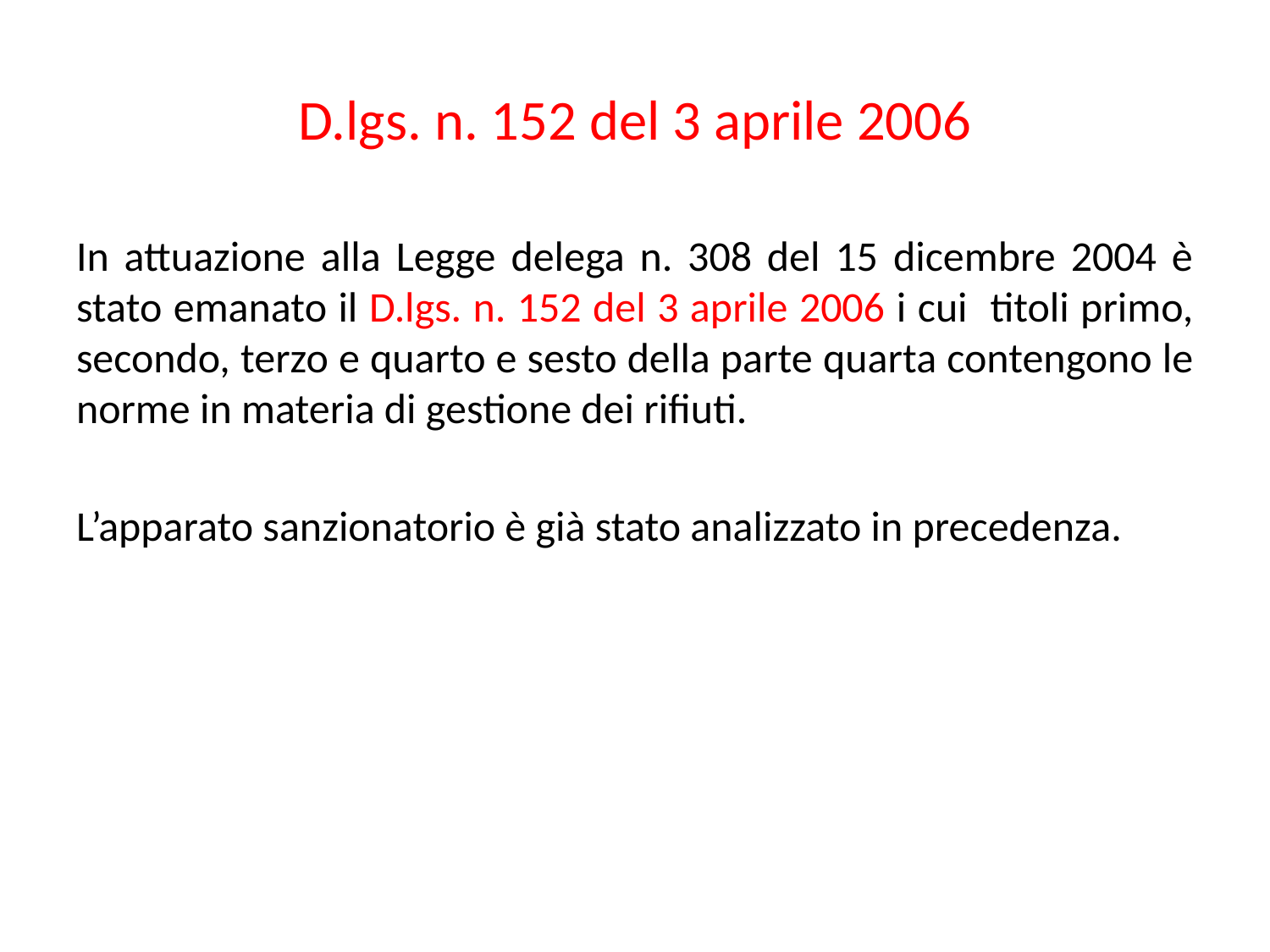

# D.lgs. n. 152 del 3 aprile 2006
In attuazione alla Legge delega n. 308 del 15 dicembre 2004 è stato emanato il D.lgs. n. 152 del 3 aprile 2006 i cui  titoli primo, secondo, terzo e quarto e sesto della parte quarta contengono le norme in materia di gestione dei rifiuti.

L’apparato sanzionatorio è già stato analizzato in precedenza.